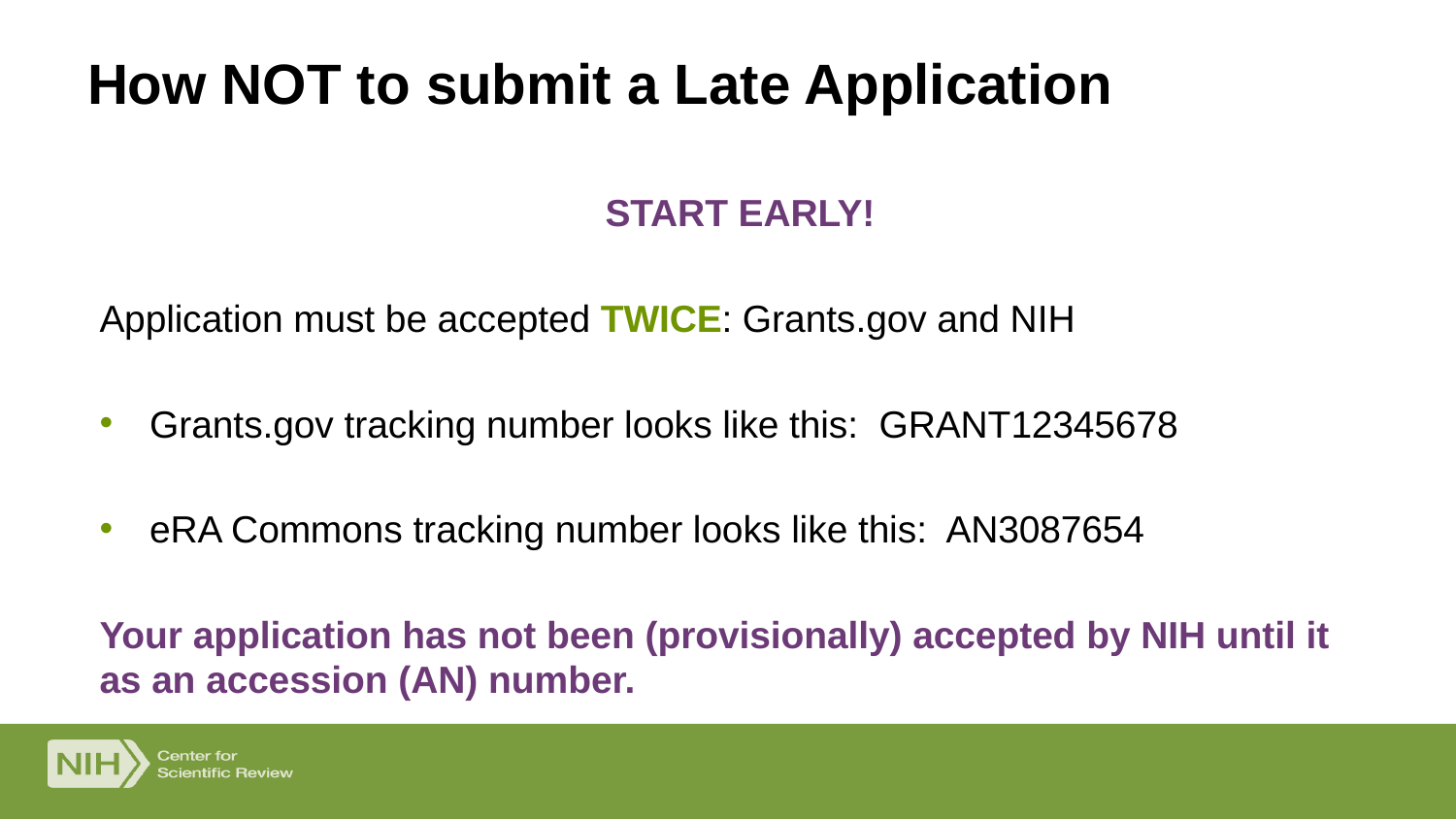

# How NOT to submit a Late Application
START EARLY!

Application must be accepted TWICE: Grants.gov and NIH

Grants.gov tracking number looks like this:  GRANT12345678

eRA Commons tracking number looks like this:  AN3087654

Your application has not been (provisionally) accepted by NIH until it as an accession (AN) number.